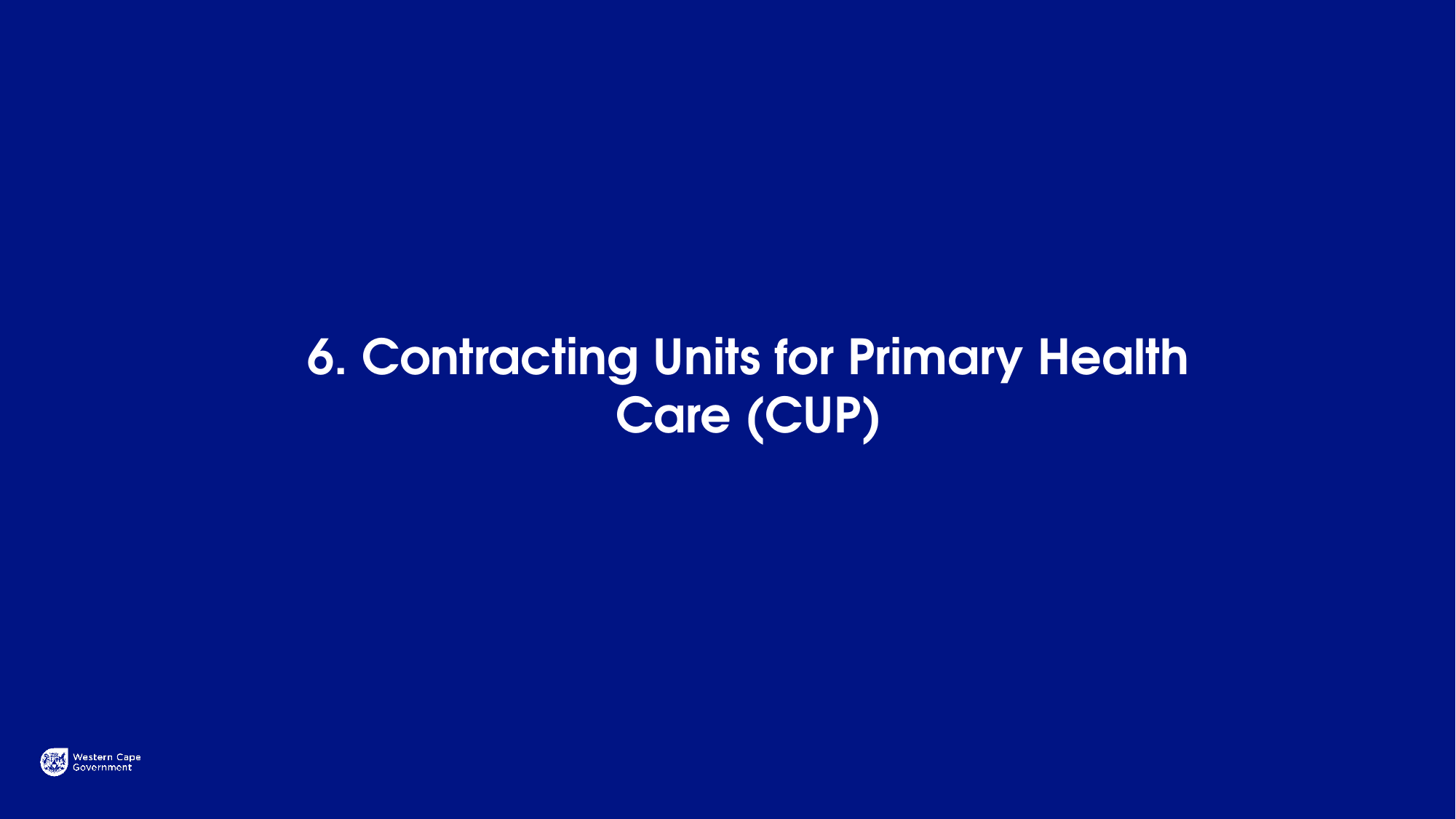

6. Contracting Units for Primary Health Care (CUP)